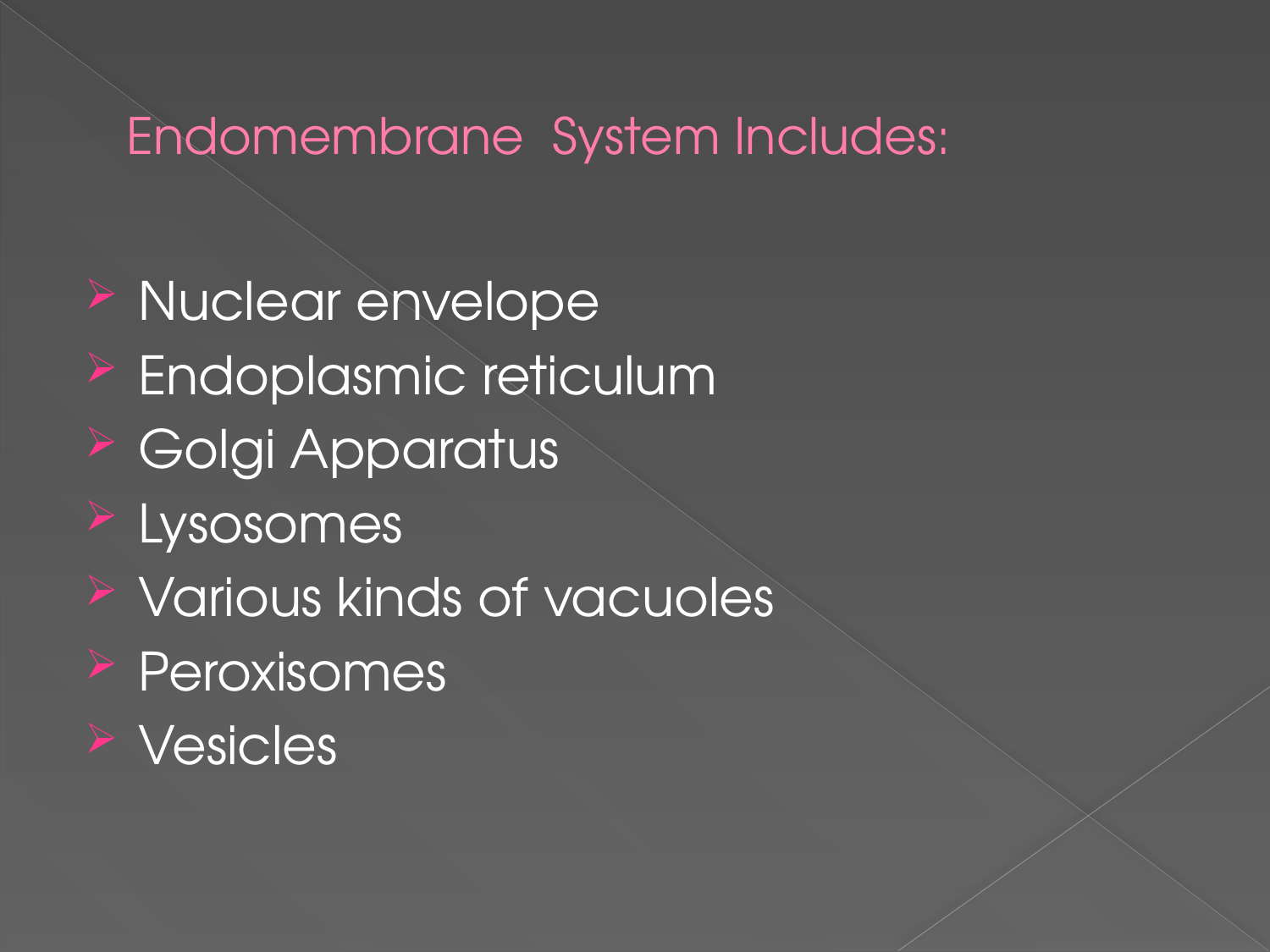

# Endomembrane  System Includes:
Nuclear envelope
Endoplasmic reticulum
Golgi Apparatus
Lysosomes
Various kinds of vacuoles
Peroxisomes
Vesicles